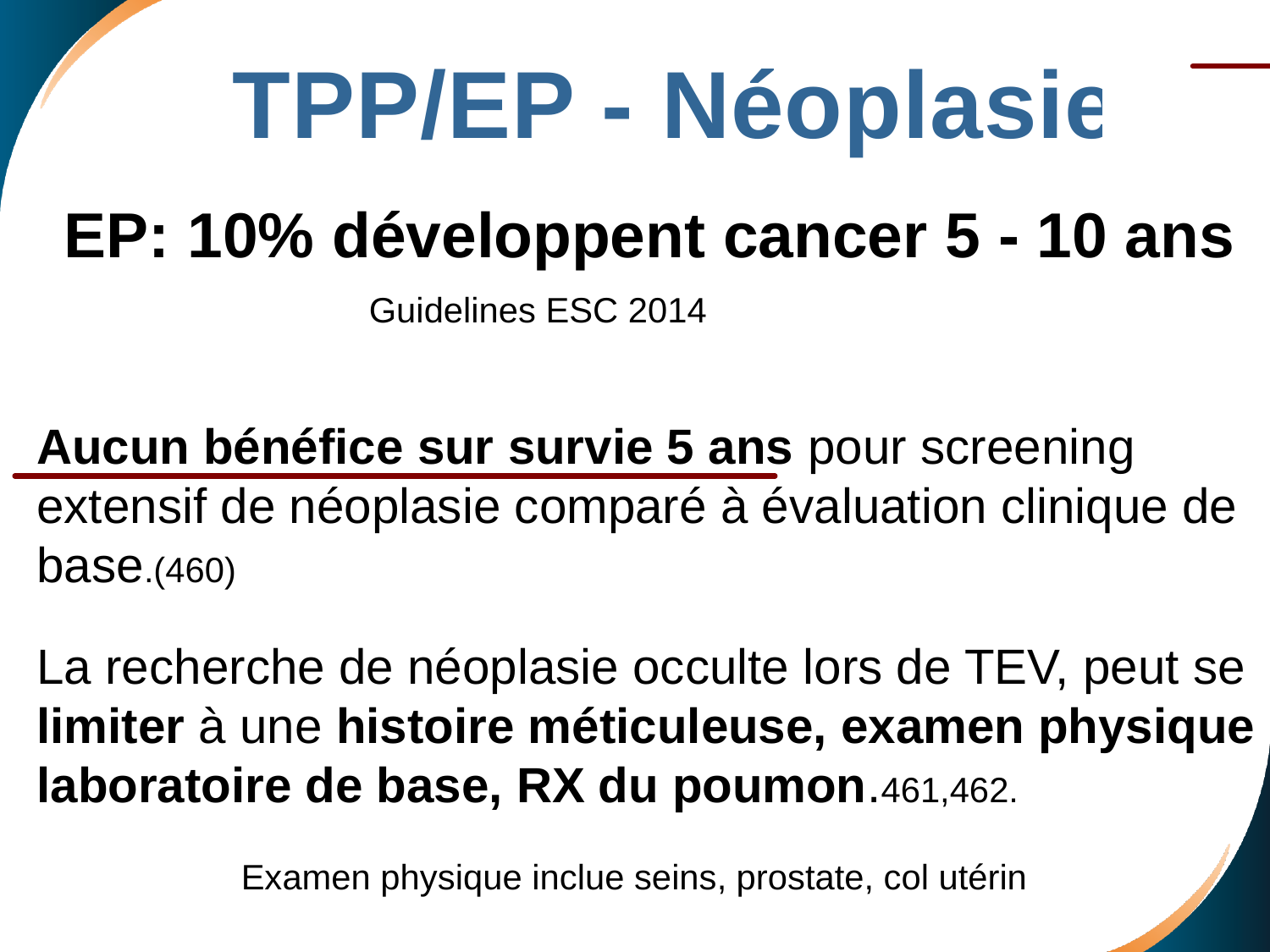

TPP/EP - Néoplasie
  EP: 10% développent cancer 5 - 10 ans

Aucun bénéfice sur survie 5 ans pour screening
extensif de néoplasie comparé à évaluation clinique de
base.(460)

La recherche de néoplasie occulte lors de TEV, peut se
limiter à une histoire méticuleuse, examen physique
laboratoire de base, RX du poumon.461,462.

                     Examen physique inclue seins, prostate, col utérin

Guidelines ESC 2014